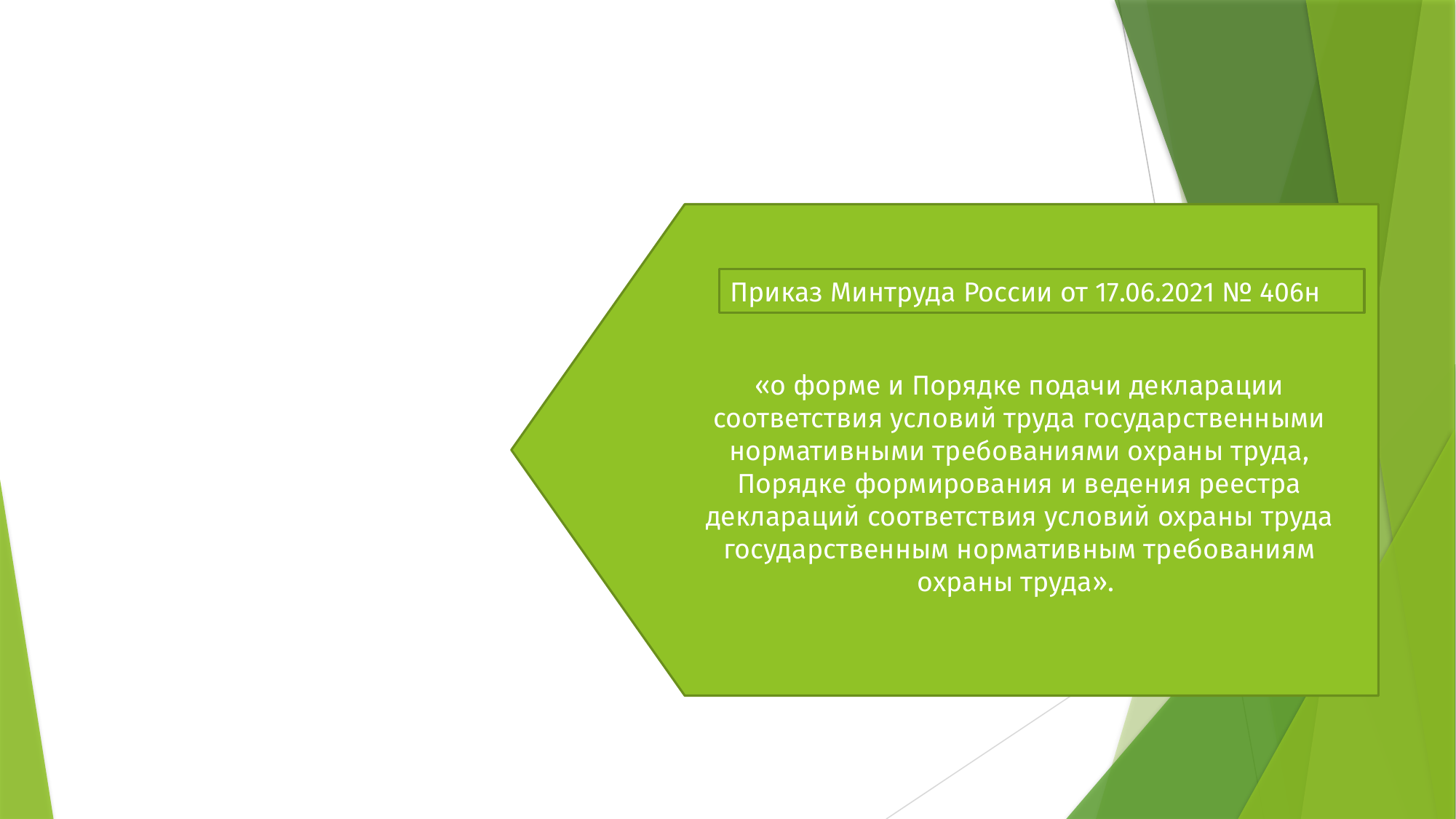

Приказ Минтруда России от 17.06.2021 № 406н
«о форме и Порядке подачи декларации соответствия условий труда государственными нормативными требованиями охраны труда, Порядке формирования и ведения реестра деклараций соответствия условий охраны труда государственным нормативным требованиям охраны труда».